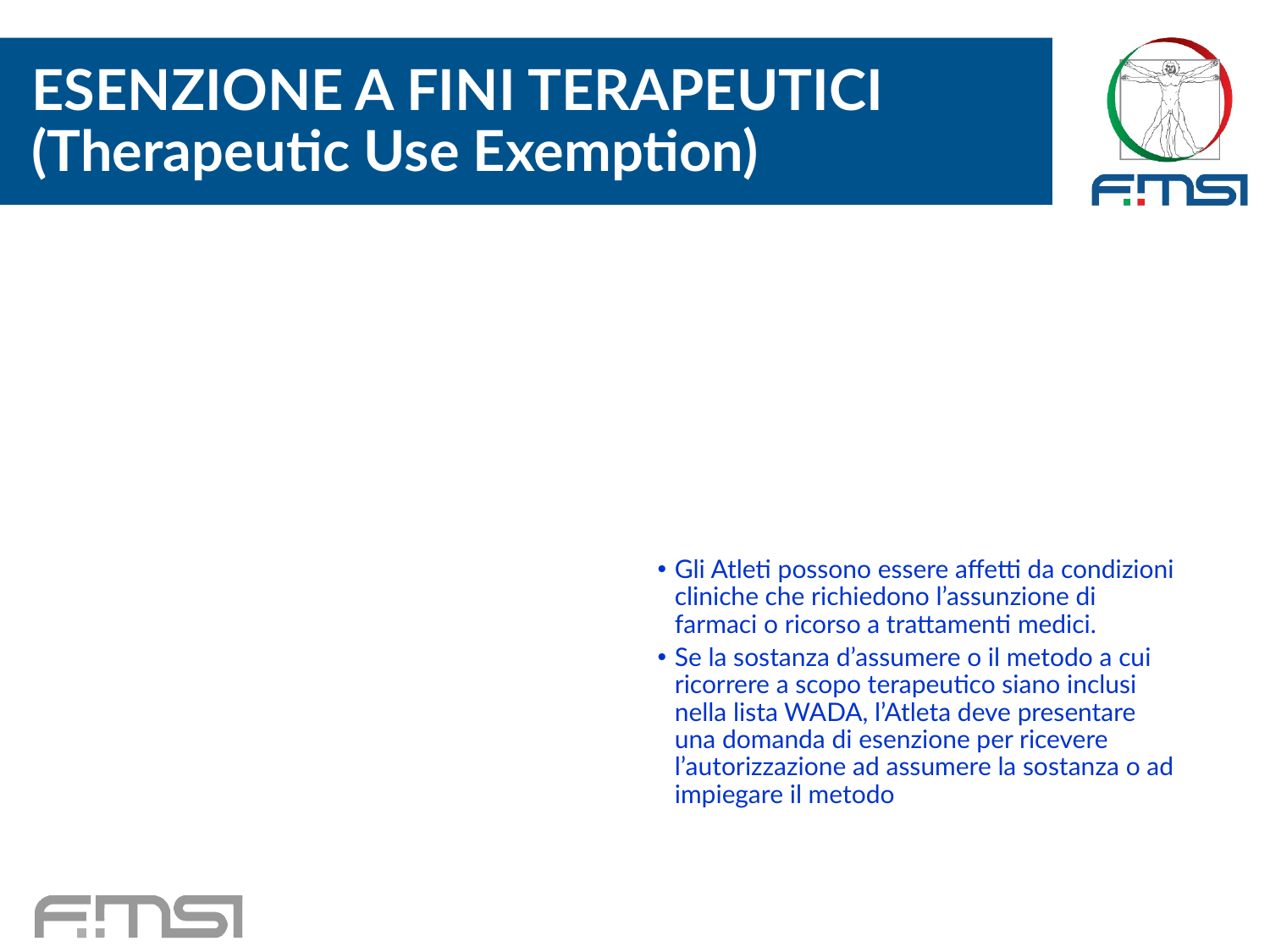

Gli Atleti possono essere affetti da condizioni cliniche che richiedono l’assunzione di farmaci o ricorso a trattamenti medici.
Se la sostanza d’assumere o il metodo a cui ricorrere a scopo terapeutico siano inclusi nella lista WADA, l’Atleta deve presentare una domanda di esenzione per ricevere l’autorizzazione ad assumere la sostanza o ad impiegare il metodo
ESENZIONE A FINI TERAPEUTICI
(Therapeutic Use Exemption)